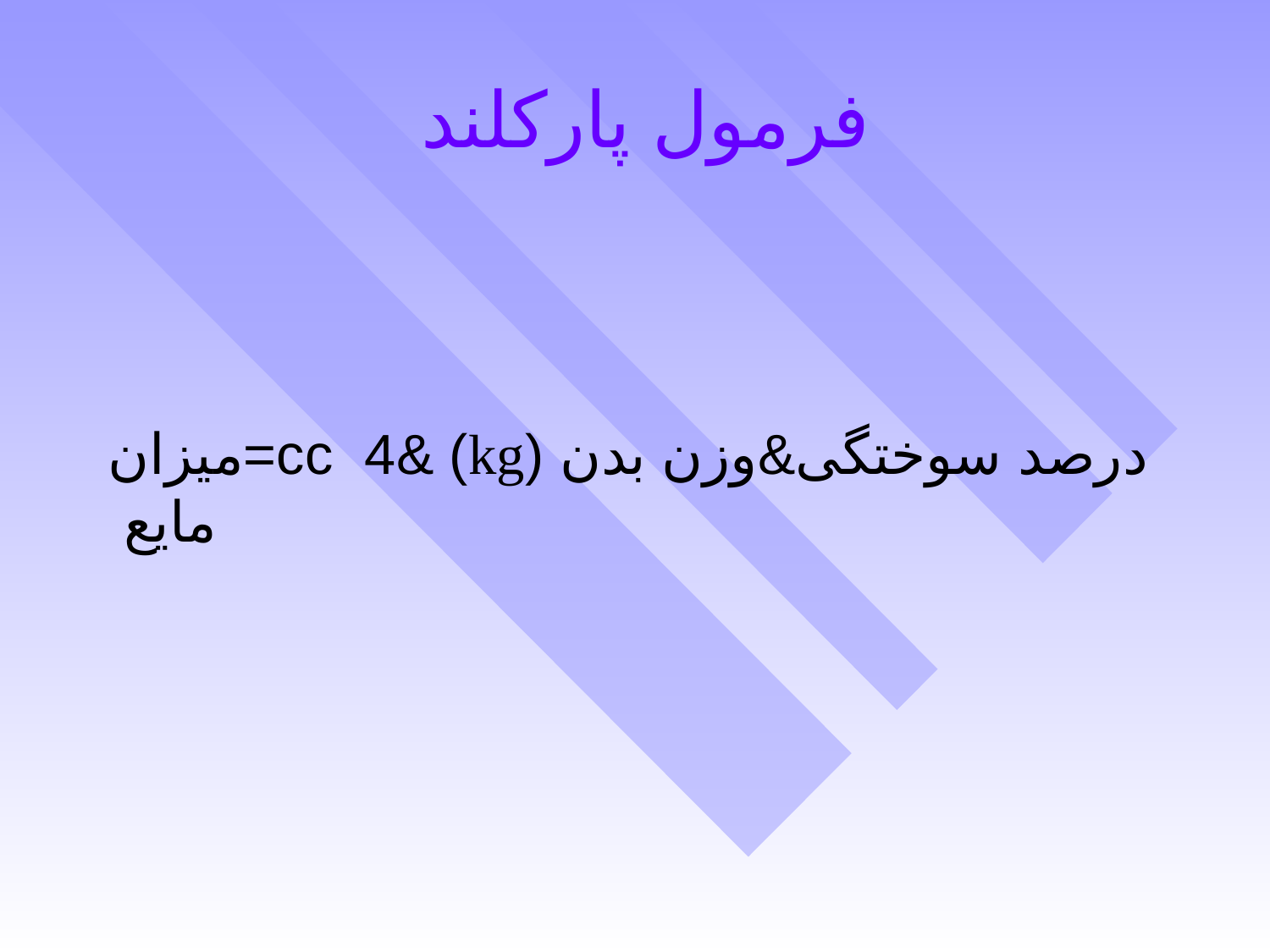

# فرمول پارکلند

درصد سوختگی&وزن بدن (kg) &cc  4=میزان مایع